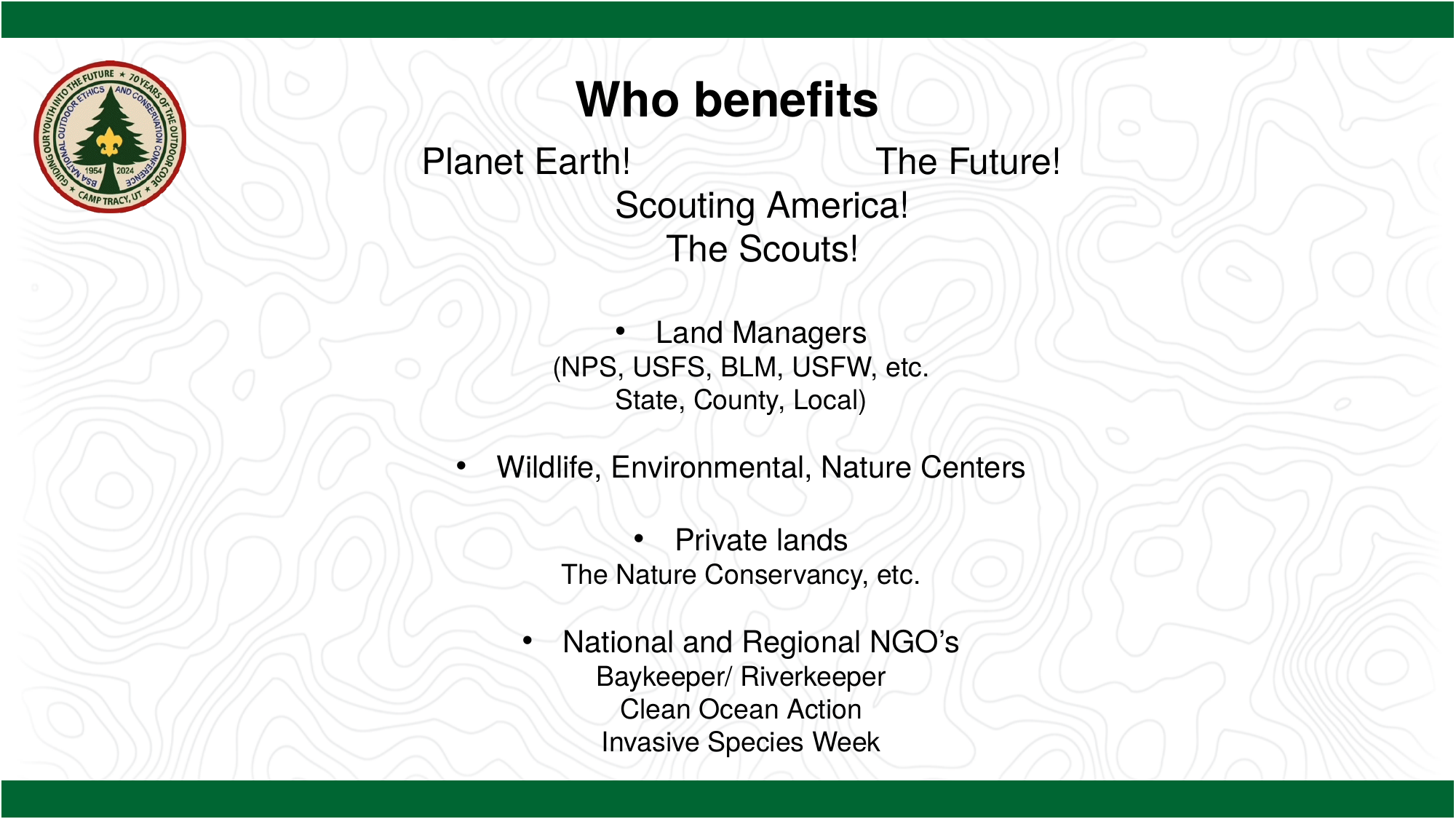

Who benefits
                               Planet Earth!                        The Future!
                                                  Scouting America!
                                                       The Scouts!

Land Managers
(NPS, USFS, BLM, USFW, etc.
State, County, Local)

Wildlife, Environmental, Nature Centers

Private lands
The Nature Conservancy, etc.

National and Regional NGO’s
Baykeeper/ Riverkeeper
Clean Ocean Action
Invasive Species Week